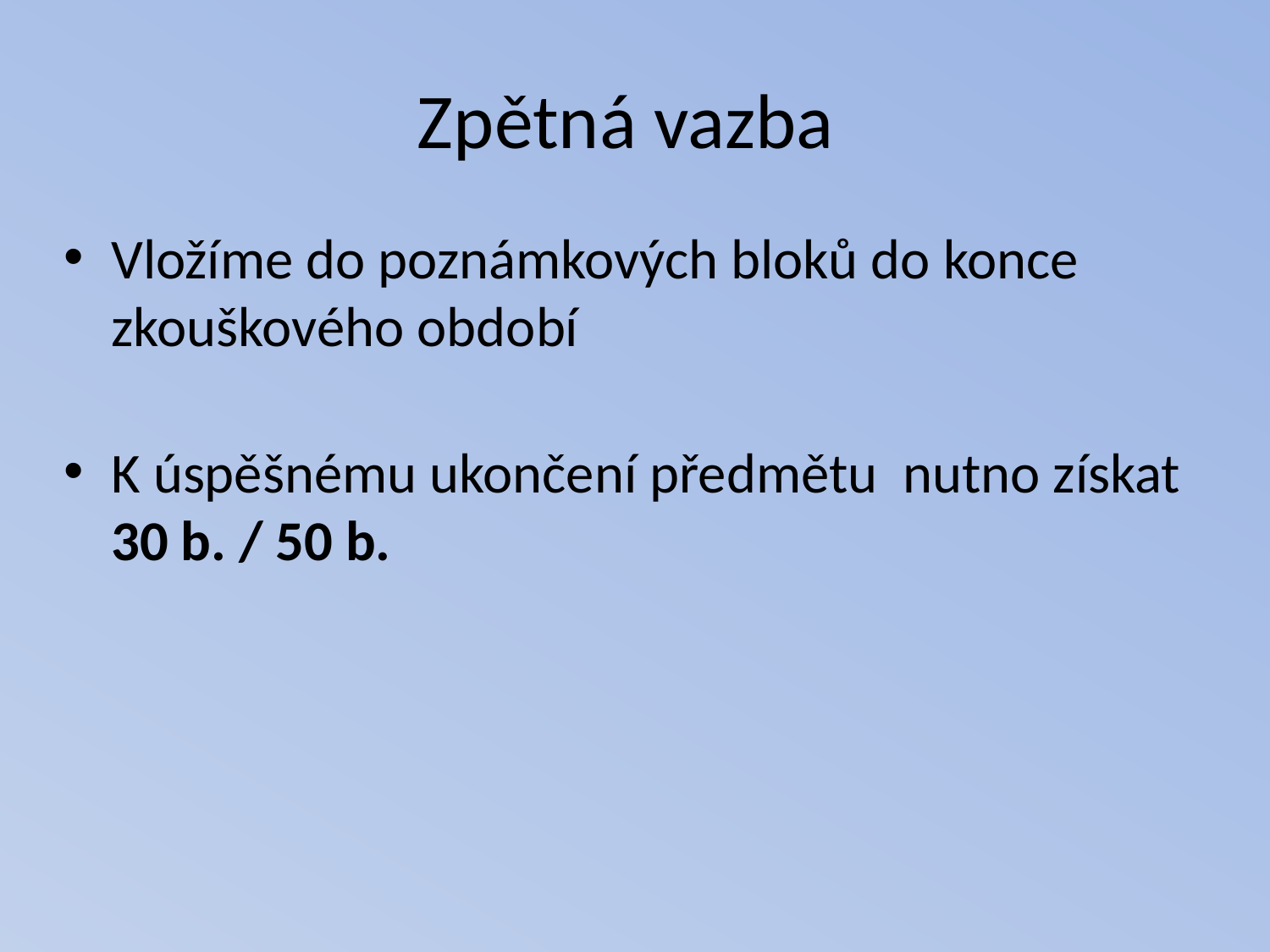

# Zpětná vazba
Vložíme do poznámkových bloků do konce zkouškového období
K úspěšnému ukončení předmětu  nutno získat 30 b. / 50 b.